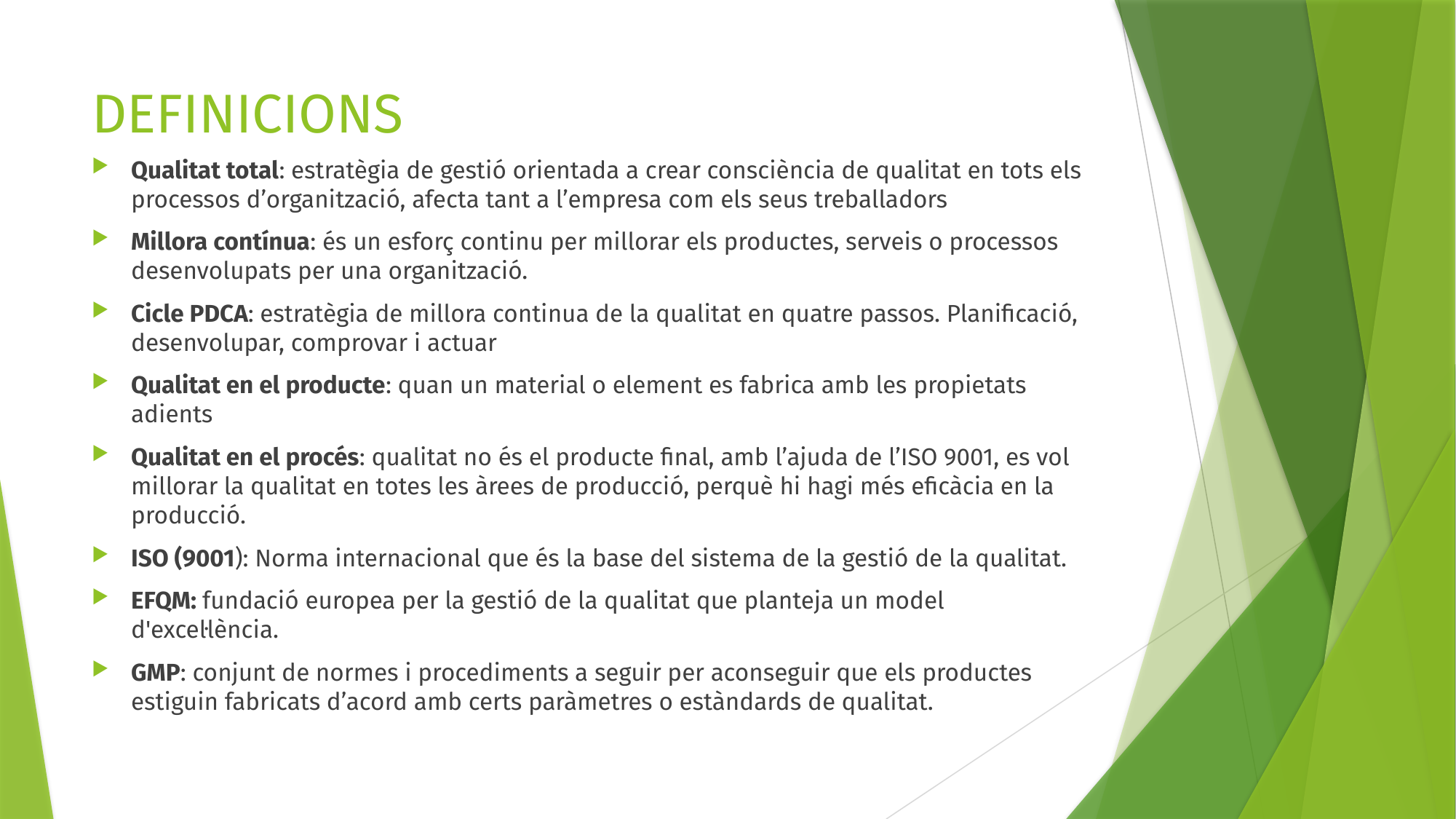

# DEFINICIONS
Qualitat total: estratègia de gestió orientada a crear consciència de qualitat en tots els processos d’organització, afecta tant a l’empresa com els seus treballadors
Millora contínua: és un esforç continu per millorar els productes, serveis o processos desenvolupats per una organització.
Cicle PDCA: estratègia de millora continua de la qualitat en quatre passos. Planificació, desenvolupar, comprovar i actuar
Qualitat en el producte: quan un material o element es fabrica amb les propietats adients
Qualitat en el procés: qualitat no és el producte final, amb l’ajuda de l’ISO 9001, es vol millorar la qualitat en totes les àrees de producció, perquè hi hagi més eficàcia en la producció.
ISO (9001): Norma internacional que és la base del sistema de la gestió de la qualitat.
EFQM: fundació europea per la gestió de la qualitat que planteja un model d'excel·lència.
GMP: conjunt de normes i procediments a seguir per aconseguir que els productes estiguin fabricats d’acord amb certs paràmetres o estàndards de qualitat.